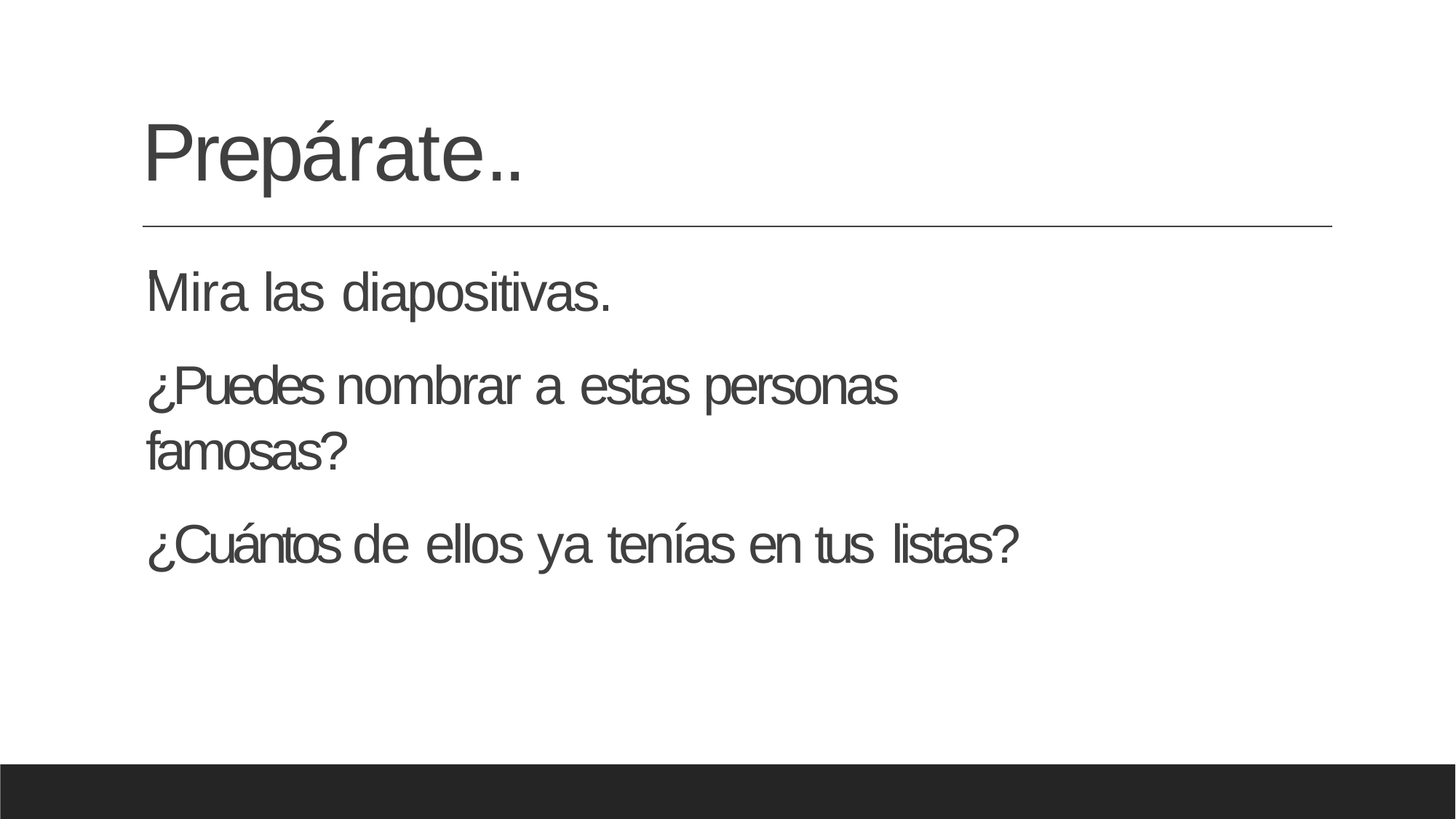

# Prepárate...
Mira las diapositivas.
¿Puedes nombrar a estas personas famosas?
¿Cuántos de ellos ya tenías en tus listas?